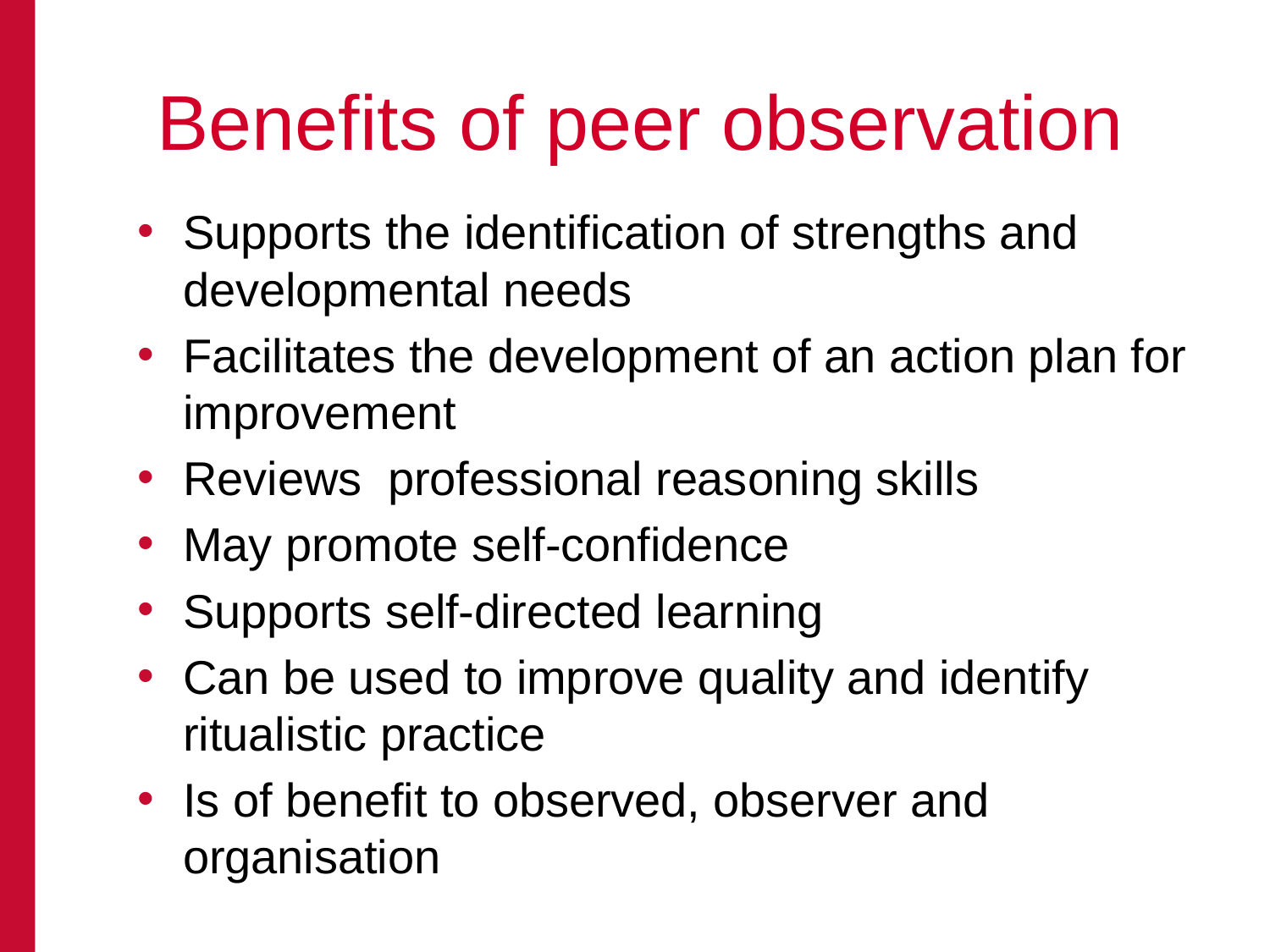

# Benefits of peer observation
Supports the identification of strengths and developmental needs
Facilitates the development of an action plan for improvement
Reviews  professional reasoning skills
May promote self-confidence
Supports self-directed learning
Can be used to improve quality and identify ritualistic practice
Is of benefit to observed, observer and organisation